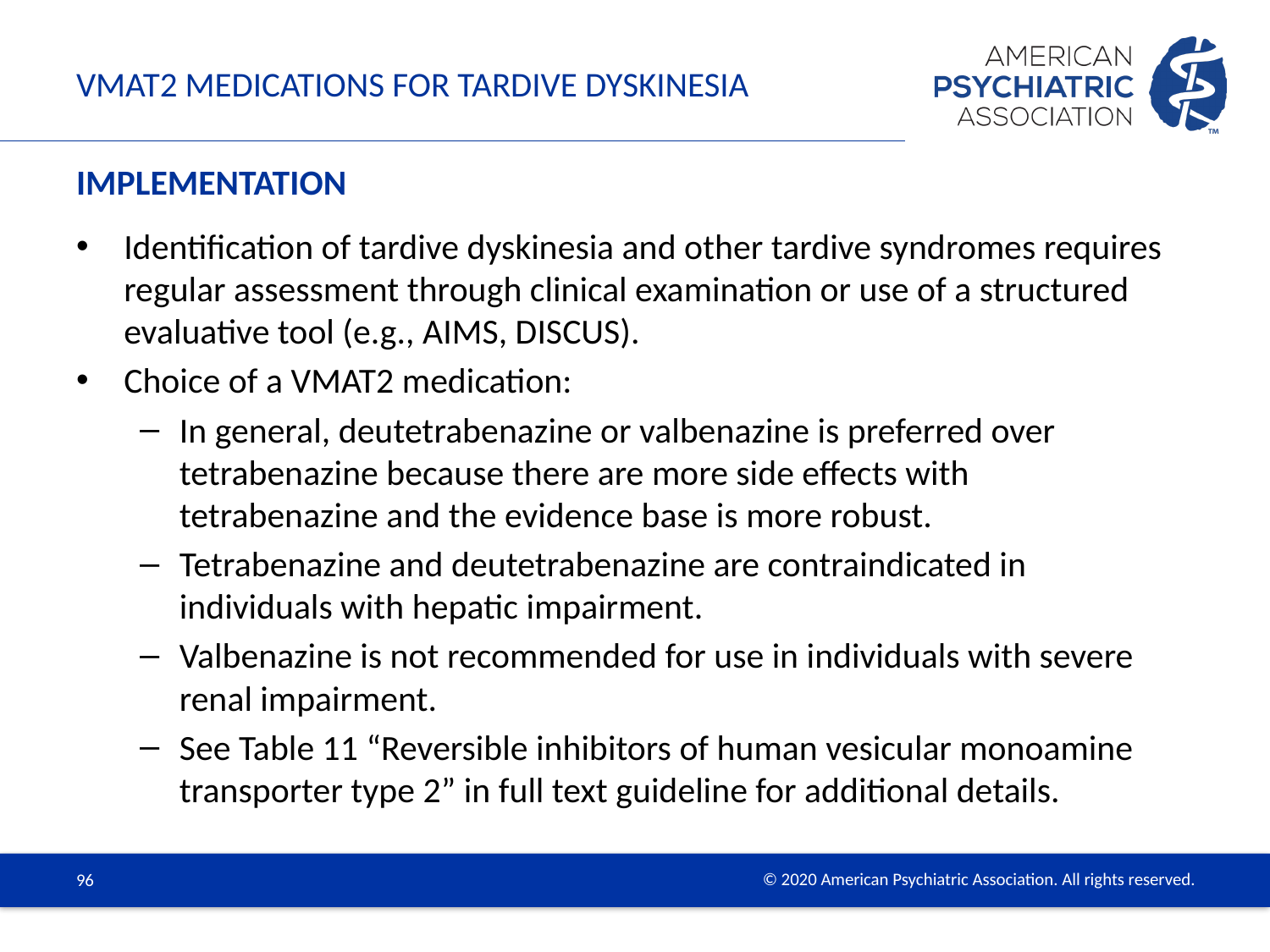

# VMAT2 Medications for Tardive Dyskinesia
Implementation
Identification of tardive dyskinesia and other tardive syndromes requires regular assessment through clinical examination or use of a structured evaluative tool (e.g., AIMS, DISCUS).
Choice of a VMAT2 medication:
In general, deutetrabenazine or valbenazine is preferred over tetrabenazine because there are more side effects with tetrabenazine and the evidence base is more robust.
Tetrabenazine and deutetrabenazine are contraindicated in individuals with hepatic impairment.
Valbenazine is not recommended for use in individuals with severe renal impairment.
See Table 11 “Reversible inhibitors of human vesicular monoamine transporter type 2” in full text guideline for additional details.